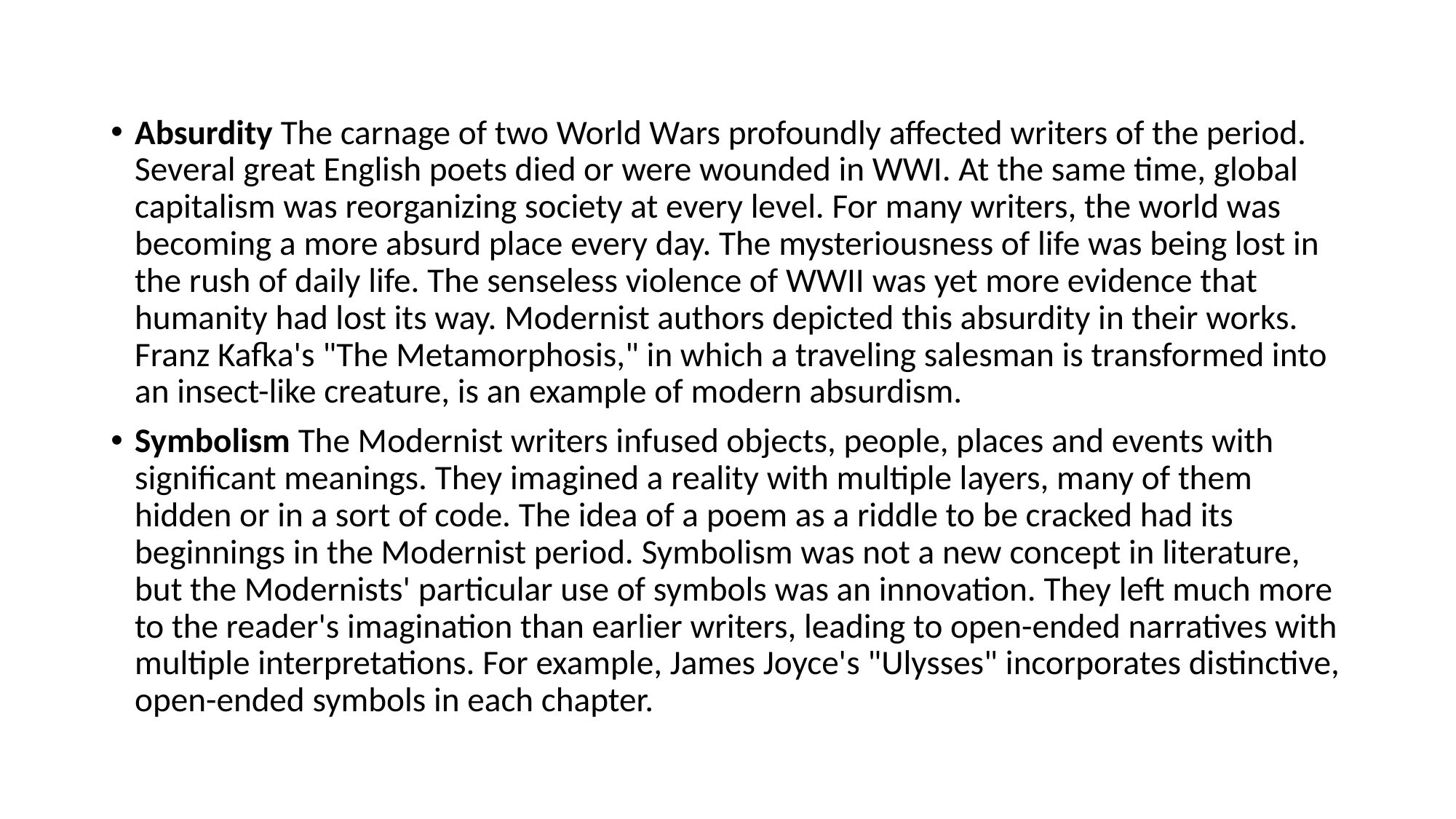

#
Absurdity The carnage of two World Wars profoundly affected writers of the period. Several great English poets died or were wounded in WWI. At the same time, global capitalism was reorganizing society at every level. For many writers, the world was becoming a more absurd place every day. The mysteriousness of life was being lost in the rush of daily life. The senseless violence of WWII was yet more evidence that humanity had lost its way. Modernist authors depicted this absurdity in their works. Franz Kafka's "The Metamorphosis," in which a traveling salesman is transformed into an insect-like creature, is an example of modern absurdism.
Symbolism The Modernist writers infused objects, people, places and events with significant meanings. They imagined a reality with multiple layers, many of them hidden or in a sort of code. The idea of a poem as a riddle to be cracked had its beginnings in the Modernist period. Symbolism was not a new concept in literature, but the Modernists' particular use of symbols was an innovation. They left much more to the reader's imagination than earlier writers, leading to open-ended narratives with multiple interpretations. For example, James Joyce's "Ulysses" incorporates distinctive, open-ended symbols in each chapter.